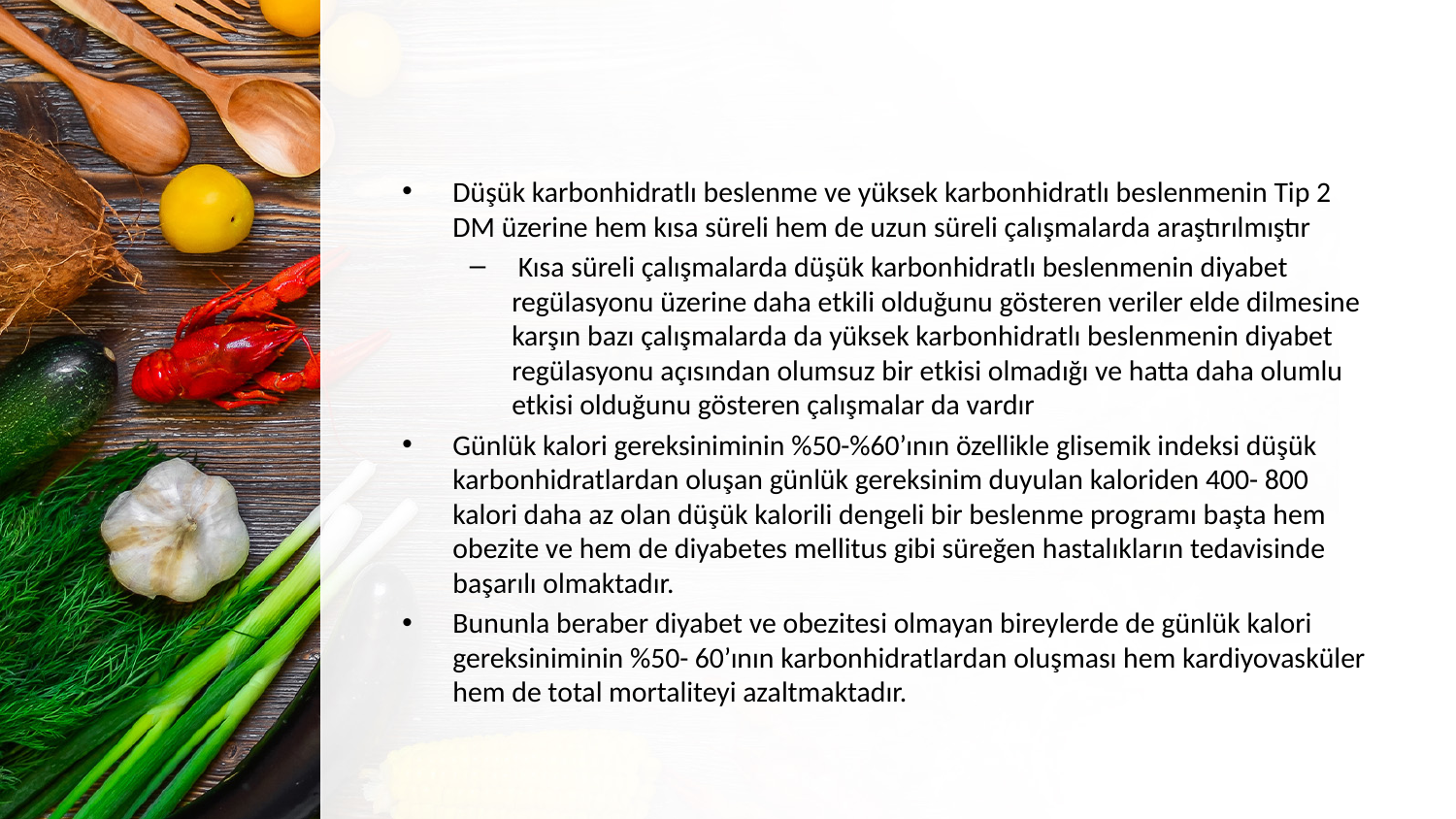

#
Düşük karbonhidratlı beslenme ve yüksek karbonhidratlı beslenmenin Tip 2 DM üzerine hem kısa süreli hem de uzun süreli çalışmalarda araştırılmıştır
 Kısa süreli çalışmalarda düşük karbonhidratlı beslenmenin diyabet regülasyonu üzerine daha etkili olduğunu gösteren veriler elde dilmesine karşın bazı çalışmalarda da yüksek karbonhidratlı beslenmenin diyabet regülasyonu açısından olumsuz bir etkisi olmadığı ve hatta daha olumlu etkisi olduğunu gösteren çalışmalar da vardır
Günlük kalori gereksiniminin %50-%60’ının özellikle glisemik indeksi düşük karbonhidratlardan oluşan günlük gereksinim duyulan kaloriden 400- 800 kalori daha az olan düşük kalorili dengeli bir beslenme programı başta hem obezite ve hem de diyabetes mellitus gibi süreğen hastalıkların tedavisinde başarılı olmaktadır.
Bununla beraber diyabet ve obezitesi olmayan bireylerde de günlük kalori gereksiniminin %50- 60’ının karbonhidratlardan oluşması hem kardiyovasküler hem de total mortaliteyi azaltmaktadır.